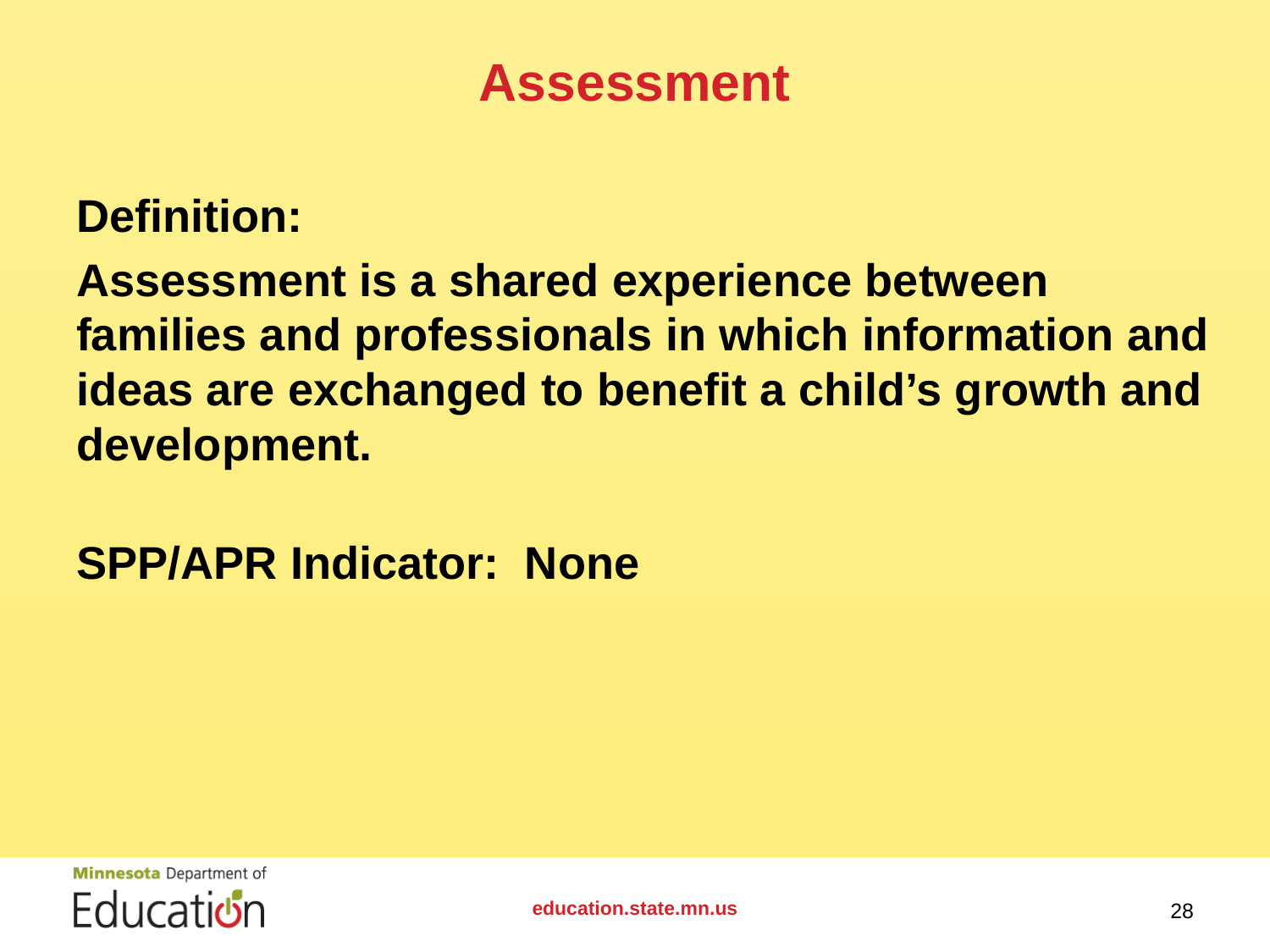

# Assessment
Definition:
Assessment is a shared experience between families and professionals in which information and ideas are exchanged to benefit a child’s growth and development.

SPP/APR Indicator:  None

education.state.mn.us
28